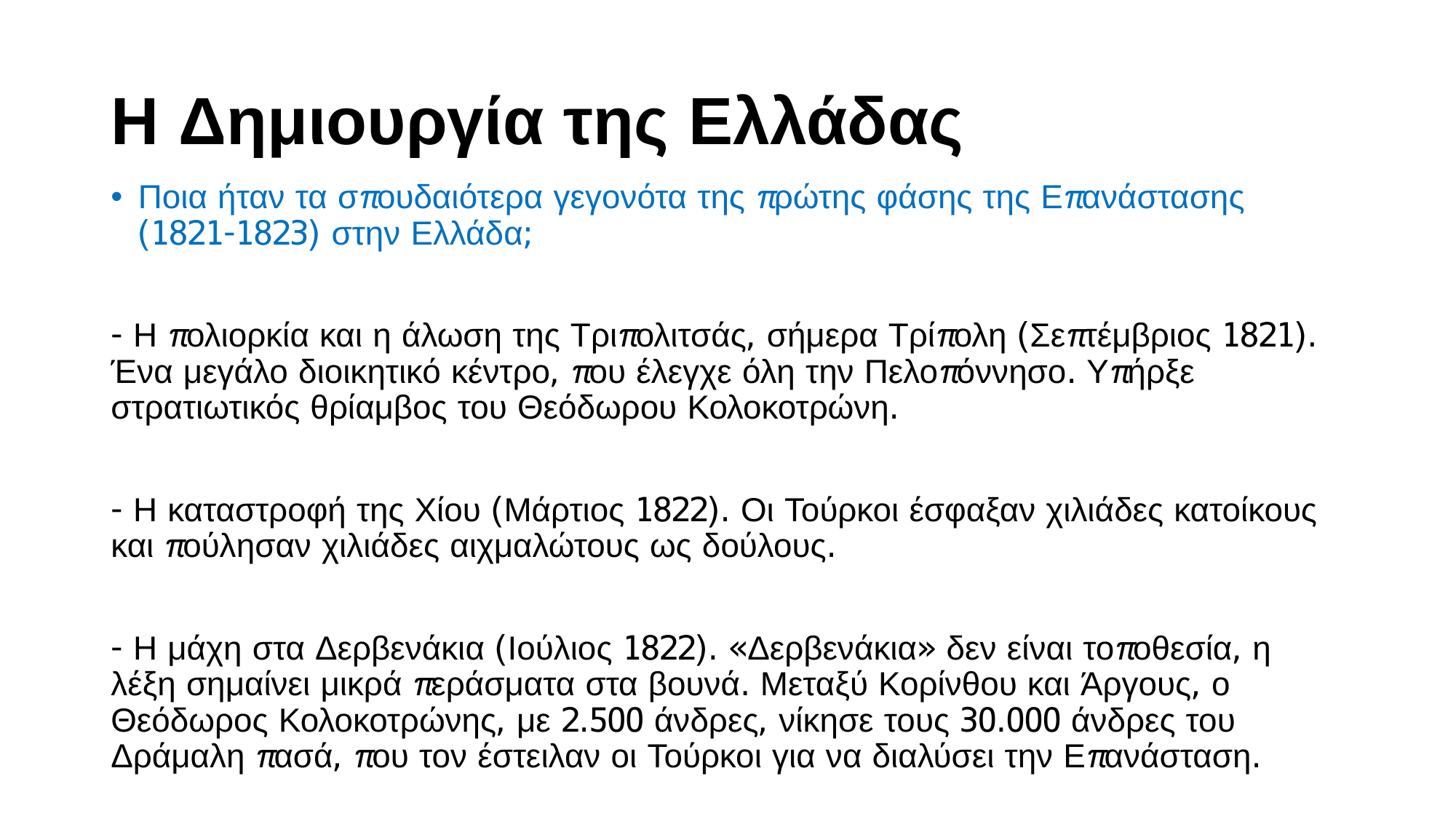

# Η Δημιουργία της Ελλάδας
Ποια ήταν τα σπουδαιότερα γεγονότα της πρώτης φάσης της Επανάστασης (1821-1823) στην Ελλάδα;

- Η πολιορκία και η άλωση της Τριπολιτσάς, σήμερα Τρίπολη (Σεπτέμβριος 1821). Ένα μεγάλο διοικητικό κέντρο, που έλεγχε όλη την Πελοπόννησο. Υπήρξε στρατιωτικός θρίαμβος του Θεόδωρου Κολοκοτρώνη.

- Η καταστροφή της Χίου (Μάρτιος 1822). Οι Τούρκοι έσφαξαν χιλιάδες κατοίκους και πούλησαν χιλιάδες αιχμαλώτους ως δούλους.

- Η μάχη στα Δερβενάκια (Ιούλιος 1822). «Δερβενάκια» δεν είναι τοποθεσία, η λέξη σημαίνει μικρά περάσματα στα βουνά. Μεταξύ Κορίνθου και Άργους, ο Θεόδωρος Κολοκοτρώνης, με 2.500 άνδρες, νίκησε τους 30.000 άνδρες του Δράμαλη πασά, που τον έστειλαν οι Τούρκοι για να διαλύσει την Επανάσταση.